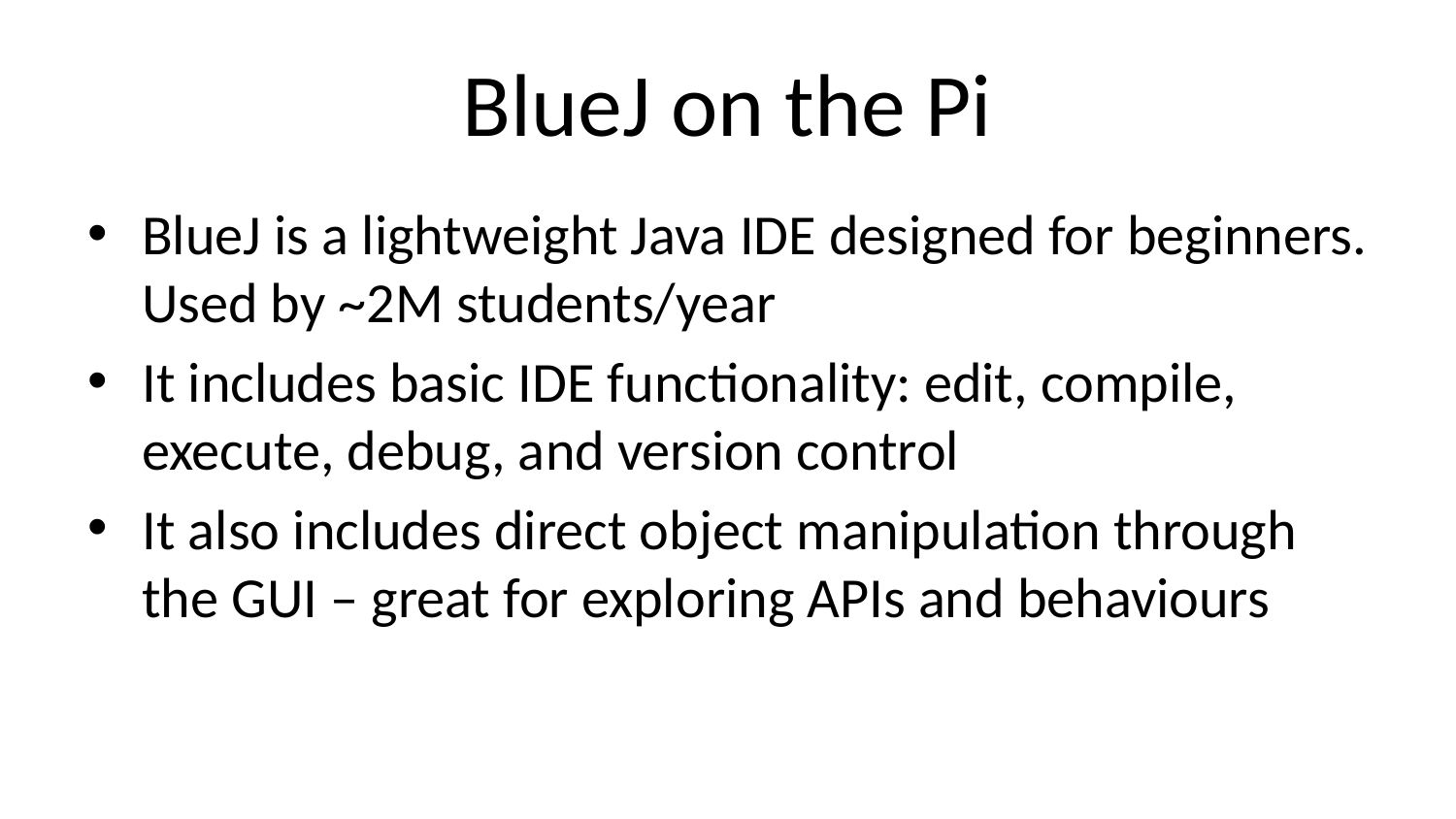

# BlueJ on the Pi
BlueJ is a lightweight Java IDE designed for beginners. Used by ~2M students/year
It includes basic IDE functionality: edit, compile, execute, debug, and version control
It also includes direct object manipulation through the GUI – great for exploring APIs and behaviours